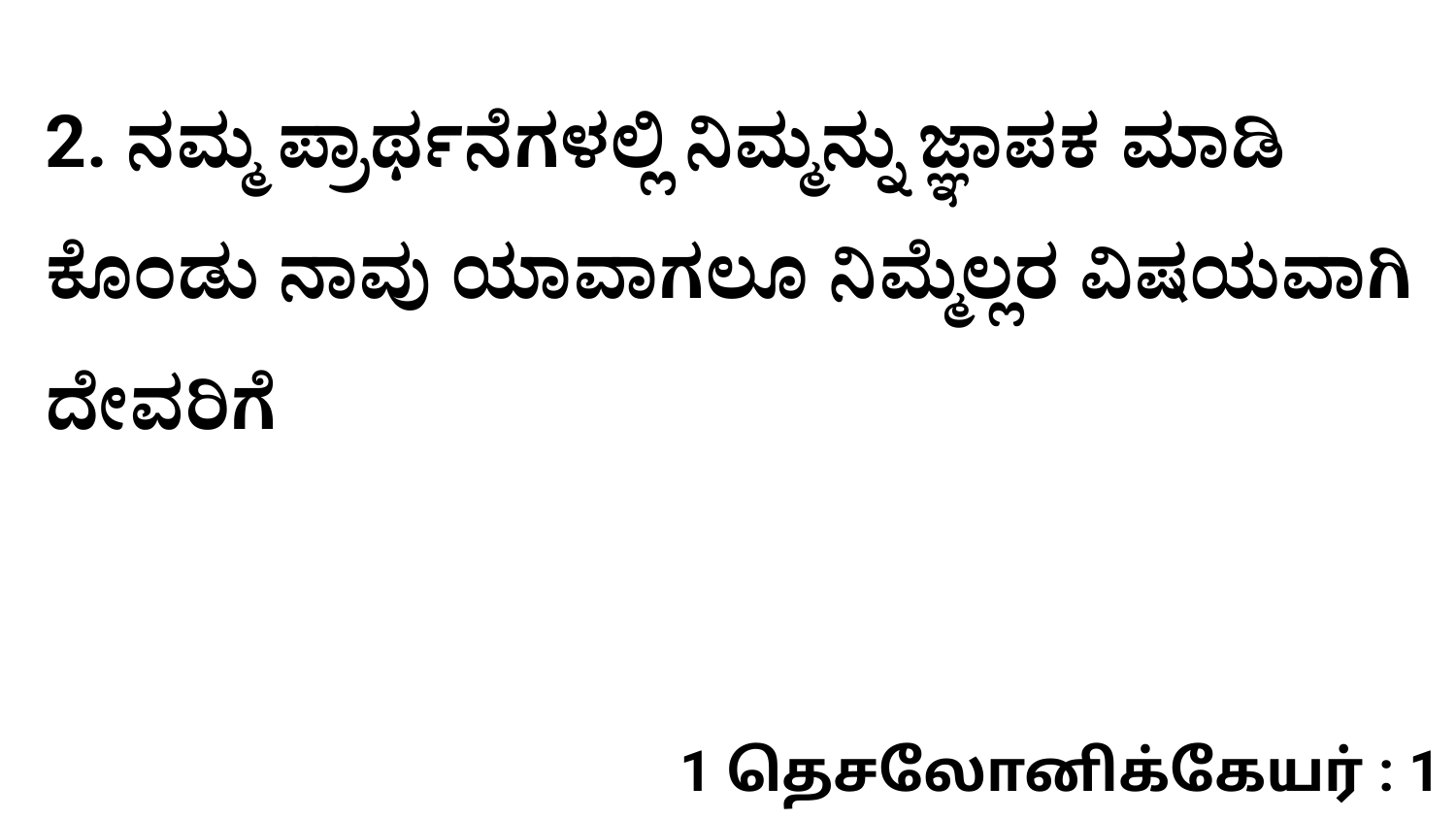

2. ನಮ್ಮ ಪ್ರಾರ್ಥನೆಗಳಲ್ಲಿ ನಿಮ್ಮನ್ನು ಜ್ಞಾಪಕ ಮಾಡಿ ಕೊಂಡು ನಾವು ಯಾವಾಗಲೂ ನಿಮ್ಮೆಲ್ಲರ ವಿಷಯವಾಗಿ ದೇವರಿಗೆ
1 தெசலோனிக்கேயர் : 1